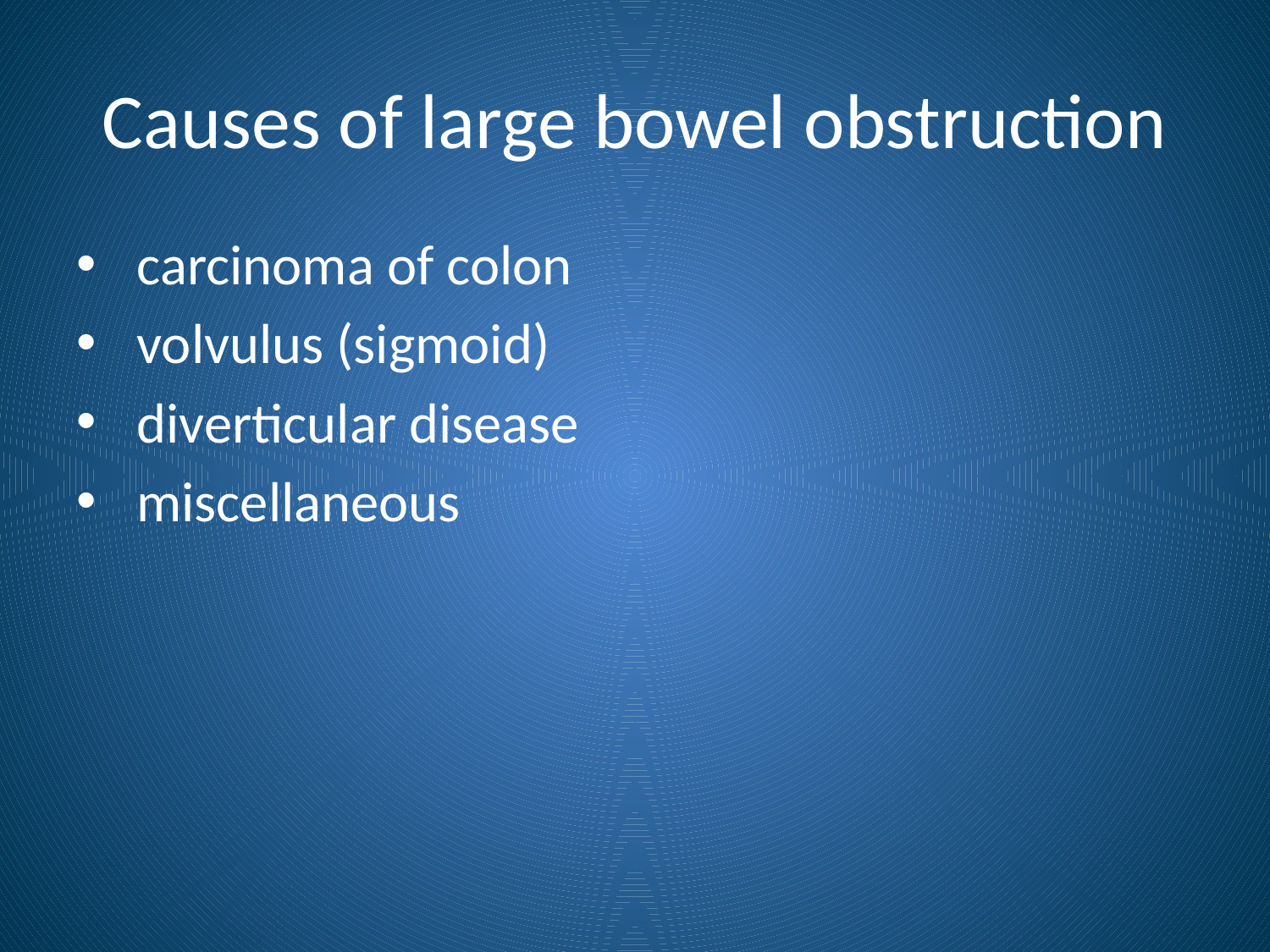

# Causes of large bowel obstruction
 carcinoma of colon
 volvulus (sigmoid)
 diverticular disease
 miscellaneous